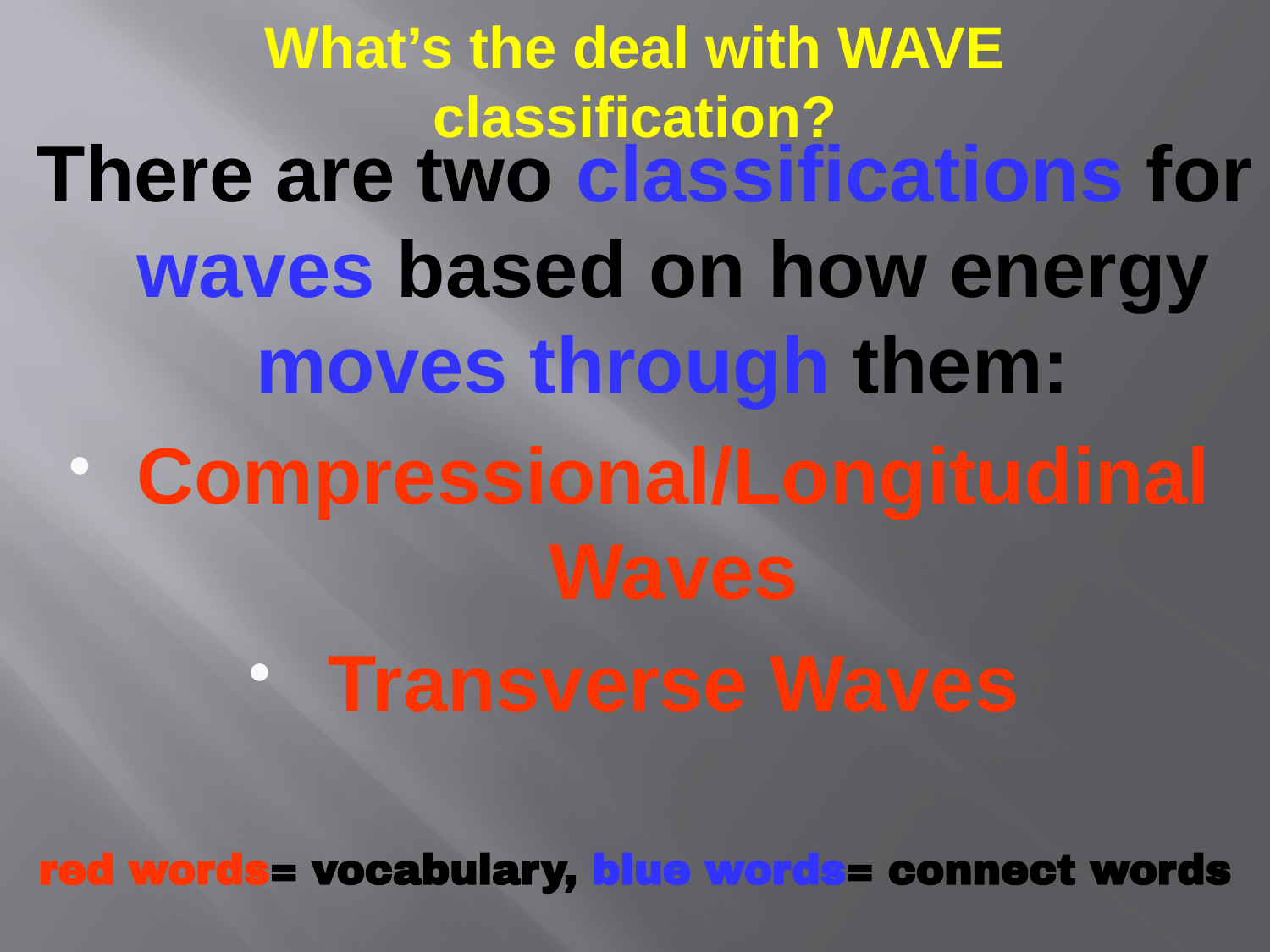

# What’s the deal with WAVE classification?
There are two classifications for waves based on how energy moves through them:
Compressional/Longitudinal Waves
Transverse Waves
red words= vocabulary, blue words= connect words